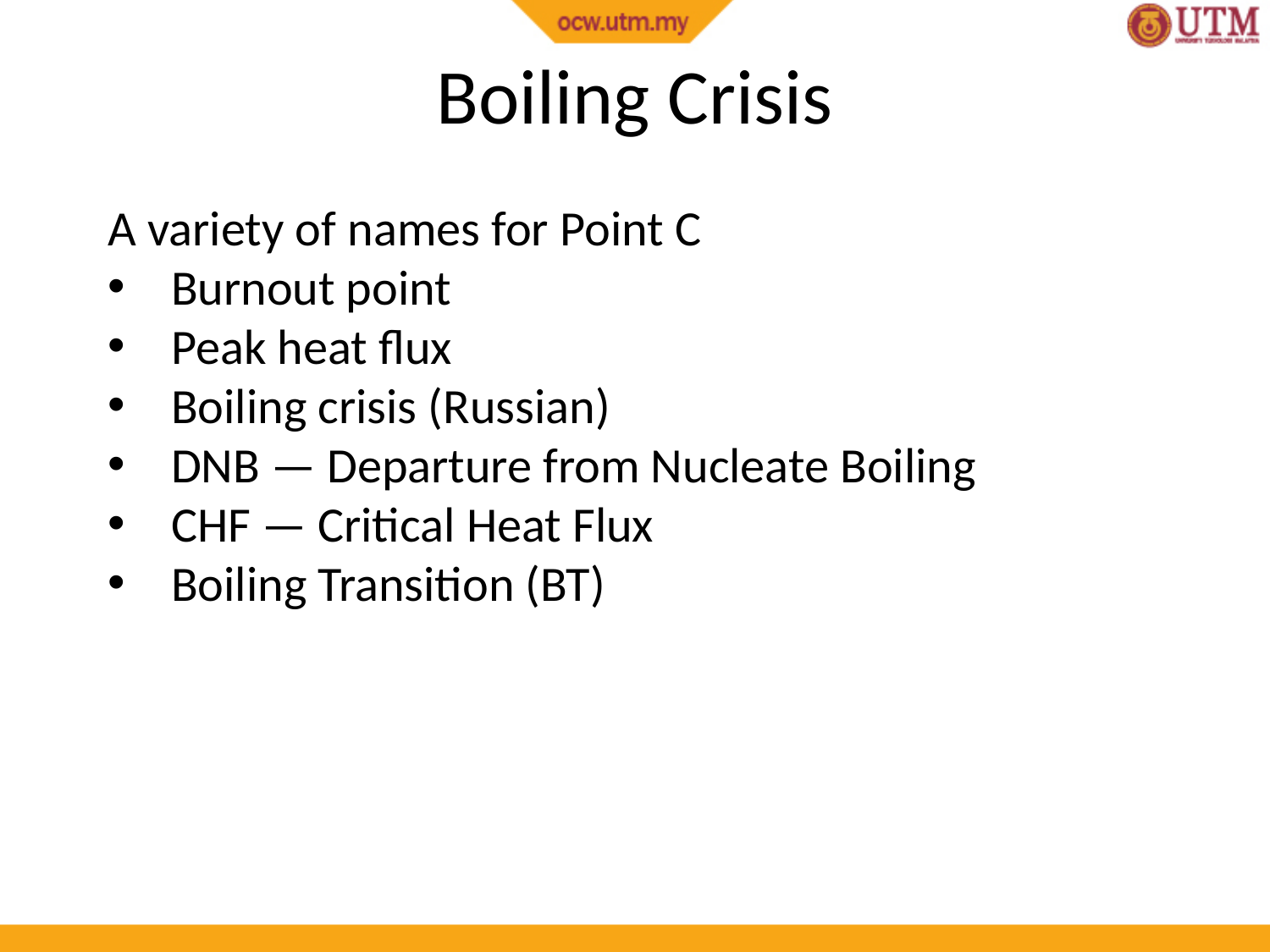

# Boiling Crisis
A variety of names for Point C
Burnout point
Peak heat flux
Boiling crisis (Russian)
DNB — Departure from Nucleate Boiling
CHF — Critical Heat Flux
Boiling Transition (BT)